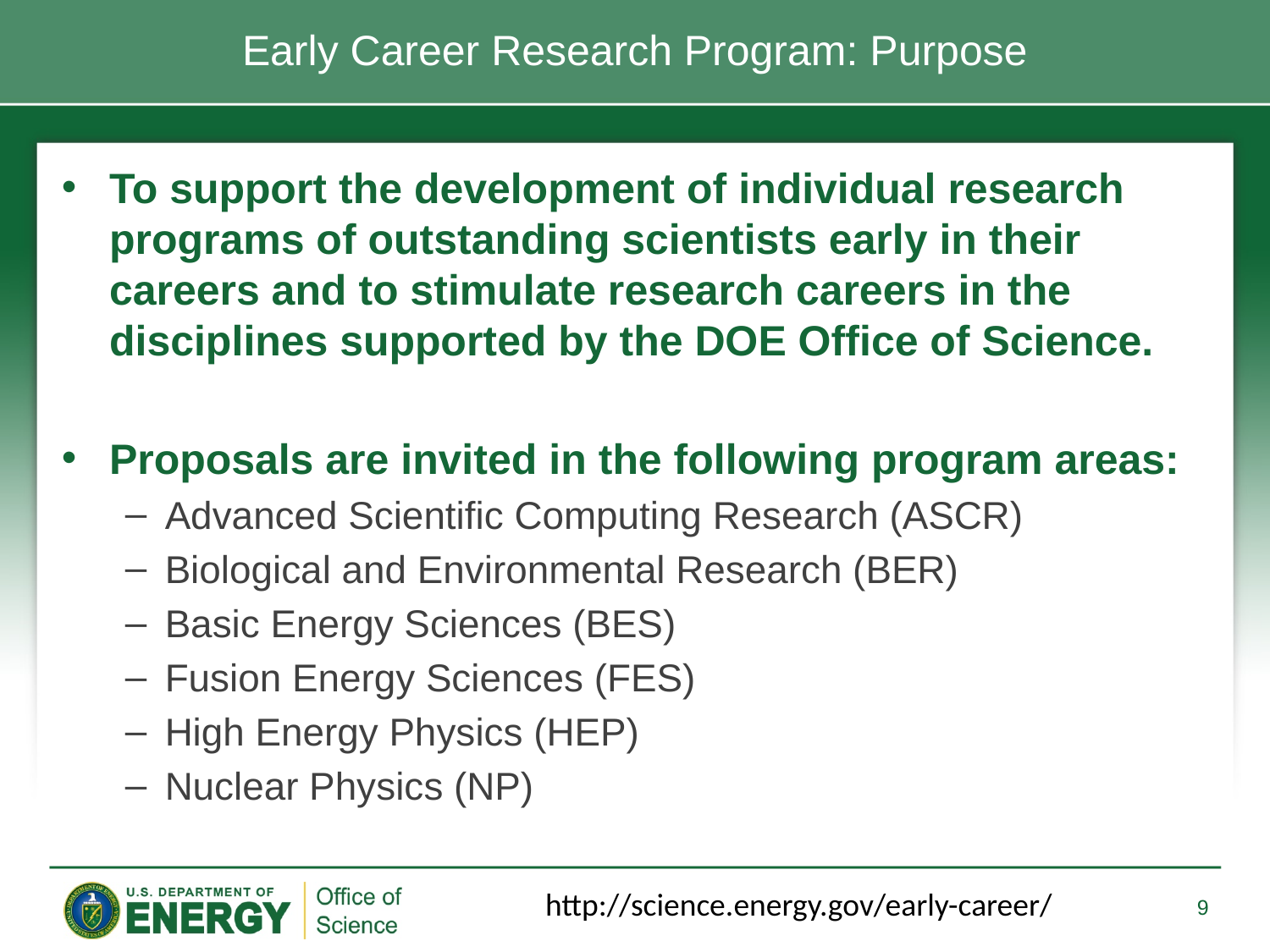

# Early Career Research Program: Purpose
To support the development of individual research programs of outstanding scientists early in their careers and to stimulate research careers in the disciplines supported by the DOE Office of Science.

Proposals are invited in the following program areas:
Advanced Scientific Computing Research (ASCR)
Biological and Environmental Research (BER)
Basic Energy Sciences (BES)
Fusion Energy Sciences (FES)
High Energy Physics (HEP)
Nuclear Physics (NP)
http://science.energy.gov/early-career/
9